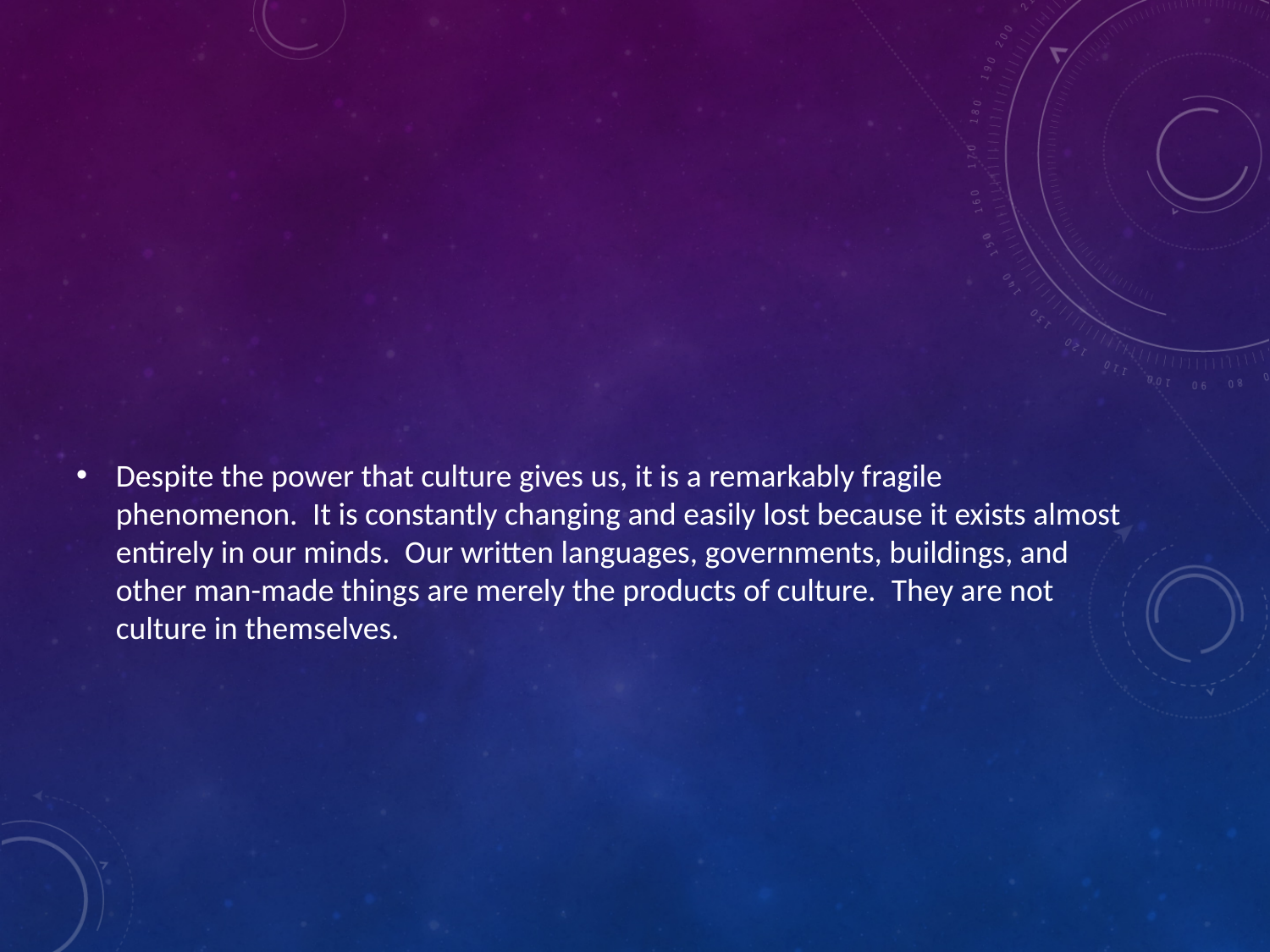

#
Despite the power that culture gives us, it is a remarkably fragile phenomenon.  It is constantly changing and easily lost because it exists almost entirely in our minds.  Our written languages, governments, buildings, and other man-made things are merely the products of culture.  They are not culture in themselves.